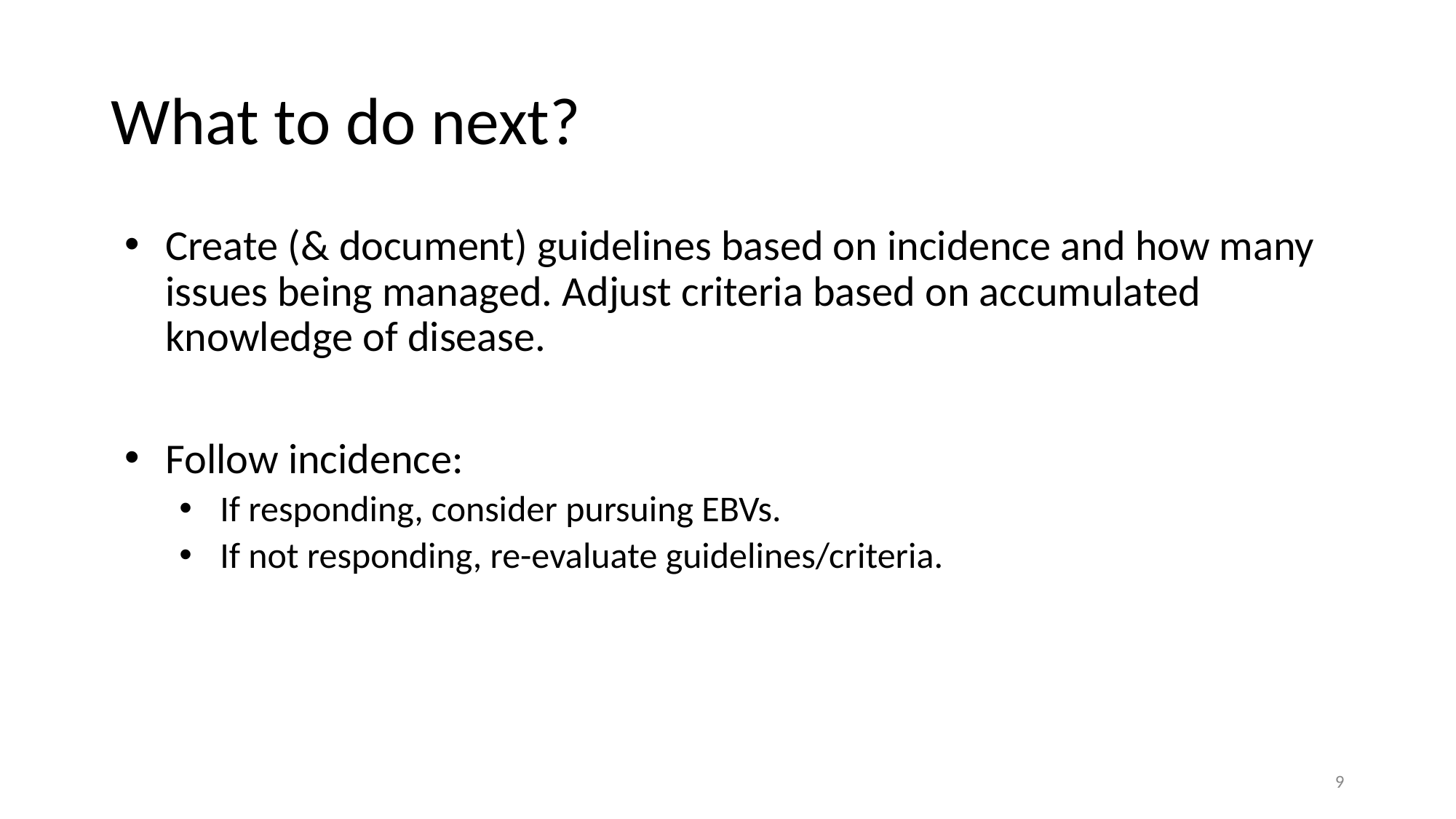

# What to do next?
Create (& document) guidelines based on incidence and how many issues being managed. Adjust criteria based on accumulated knowledge of disease.

Follow incidence:
If responding, consider pursuing EBVs.
If not responding, re-evaluate guidelines/criteria.

9